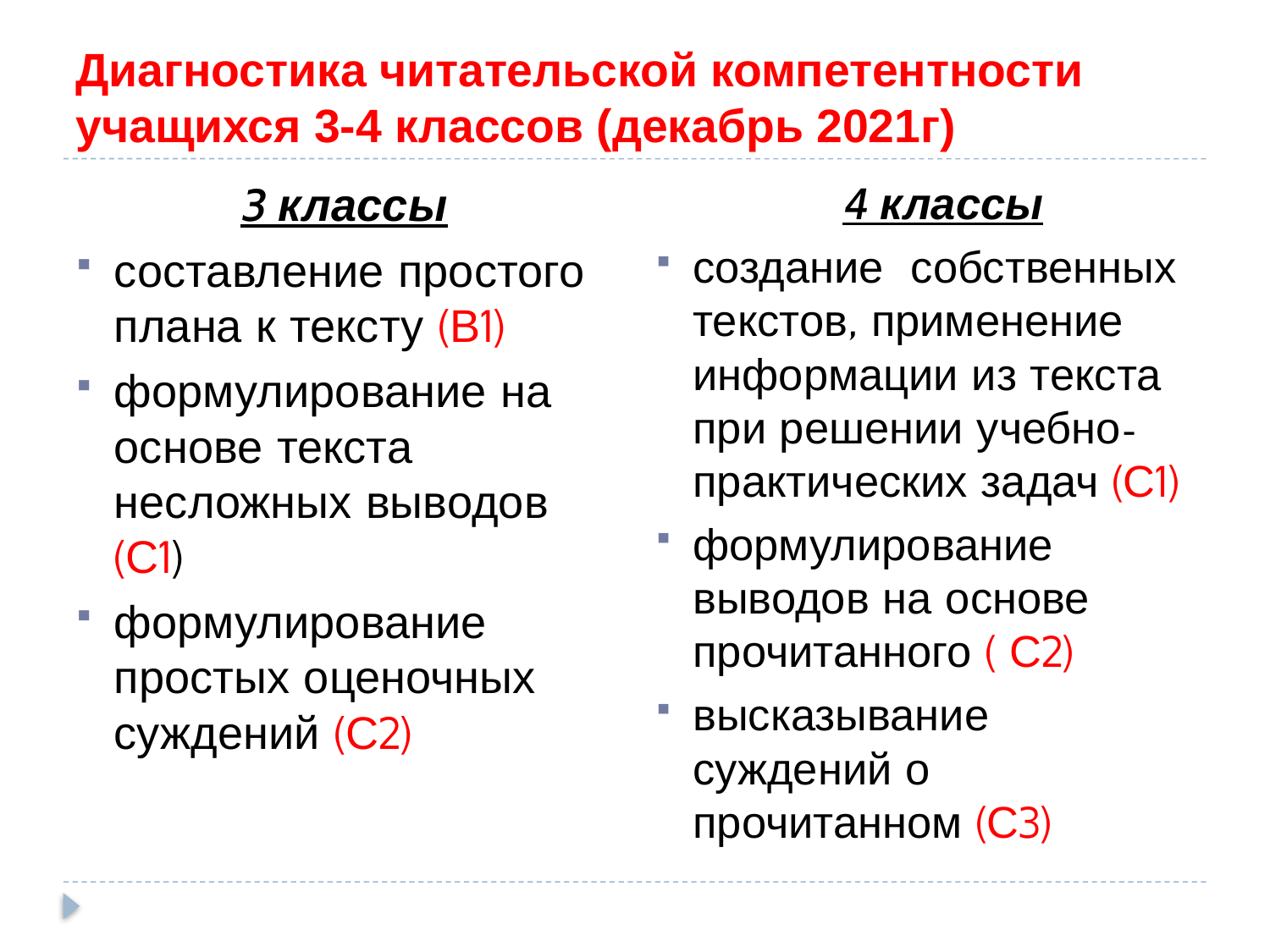

# Диагностика читательской компетентности учащихся 3-4 классов (декабрь 2021г)
              4 классы
создание  собственных текстов, применение информации из текста при решении учебно-практических задач (С1)
формулирование выводов на основе прочитанного ( С2)
высказывание суждений о прочитанном (С3)

3 классы
составление простого плана к тексту (В1)
формулирование на основе текста несложных выводов  (С1)
формулирование простых оценочных суждений (С2)